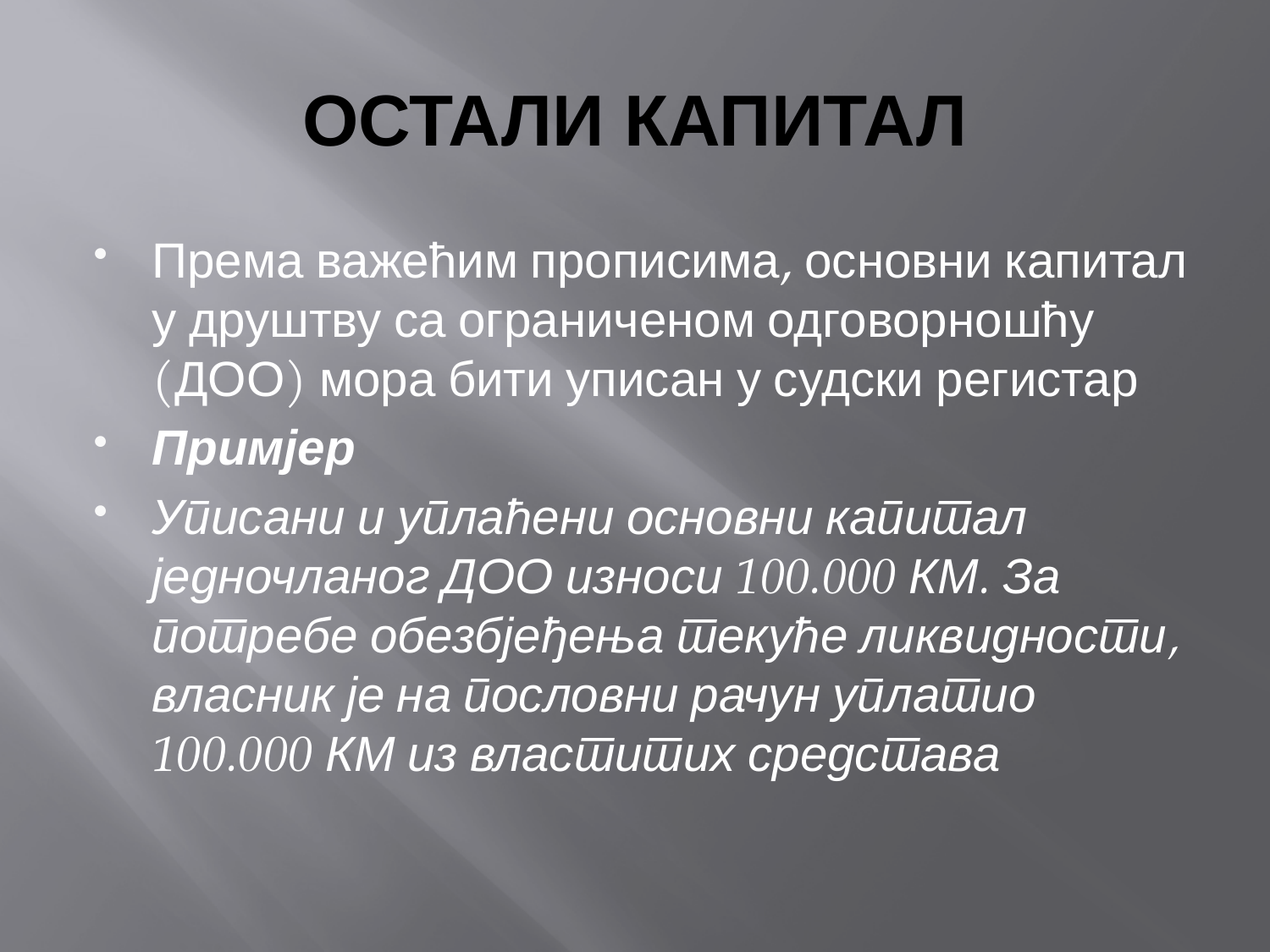

# ОСТАЛИ КАПИТАЛ
Према важећим прописима, основни капитал у друштву са ограниченом одговорношћу (ДОО) мора бити уписан у судски регистар
Примјер
Уписани и уплаћени основни капитал једночланог ДОО износи 100.000 КМ. За потребе обезбјеђења текуће ликвидности, власник је на пословни рачун уплатио 100.000 КМ из властитих средстава